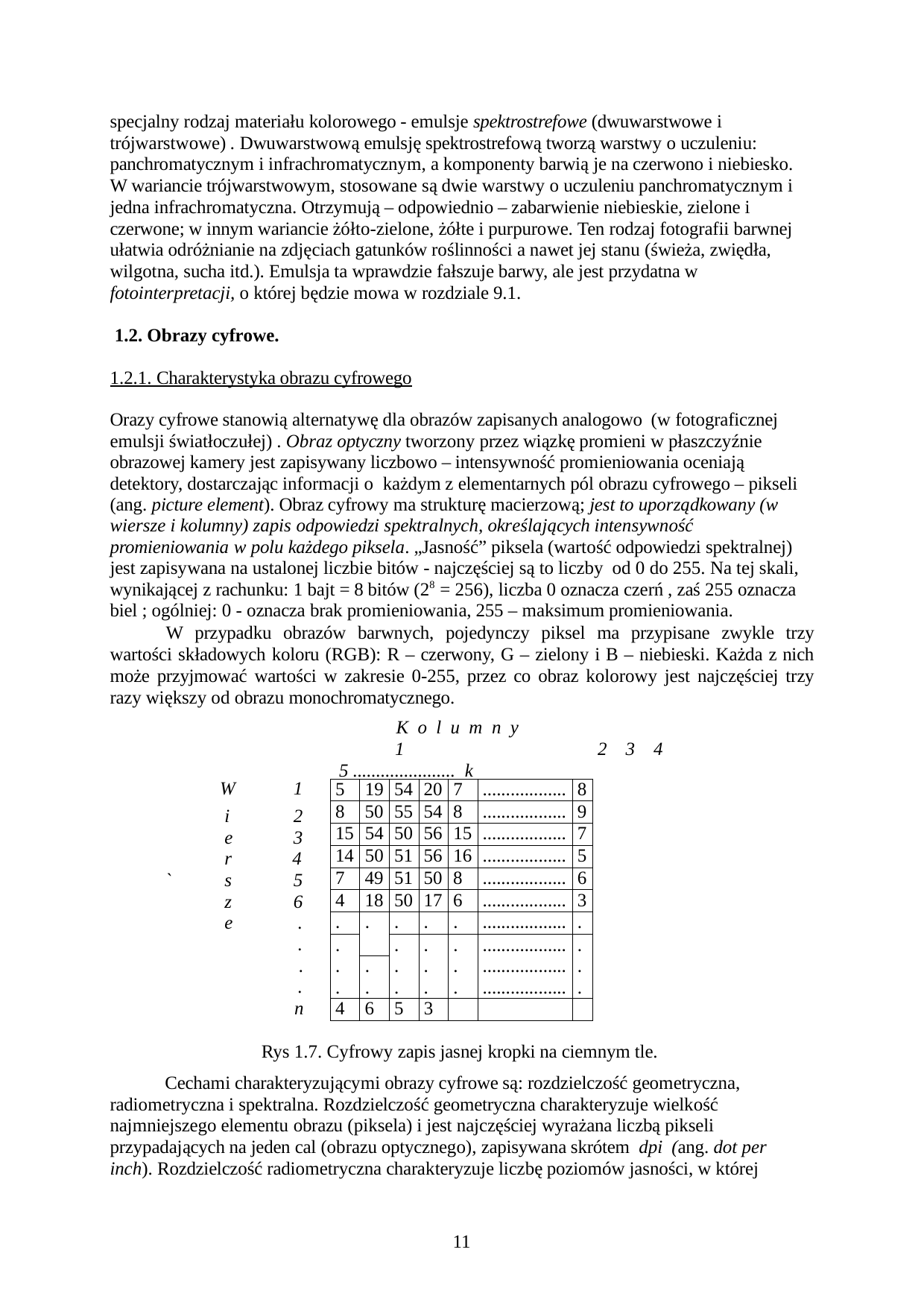

specjalny rodzaj materiału kolorowego - emulsje spektrostrefowe (dwuwarstwowe i trójwarstwowe) . Dwuwarstwową emulsję spektrostrefową tworzą warstwy o uczuleniu: panchromatycznym i infrachromatycznym, a komponenty barwią je na czerwono i niebiesko. W wariancie trójwarstwowym, stosowane są dwie warstwy o uczuleniu panchromatycznym i jedna infrachromatyczna. Otrzymują – odpowiednio – zabarwienie niebieskie, zielone i czerwone; w innym wariancie żółto-zielone, żółte i purpurowe. Ten rodzaj fotografii barwnej ułatwia odróżnianie na zdjęciach gatunków roślinności a nawet jej stanu (świeża, zwiędła, wilgotna, sucha itd.). Emulsja ta wprawdzie fałszuje barwy, ale jest przydatna w fotointerpretacji, o której będzie mowa w rozdziale 9.1.

1.2. Obrazy cyfrowe.

1.2.1. Charakterystyka obrazu cyfrowego

Orazy cyfrowe stanowią alternatywę dla obrazów zapisanych analogowo  (w fotograficznej emulsji światłoczułej) . Obraz optyczny tworzony przez wiązkę promieni w płaszczyźnie obrazowej kamery jest zapisywany liczbowo – intensywność promieniowania oceniają detektory, dostarczając informacji o  każdym z elementarnych pól obrazu cyfrowego – pikseli (ang. picture element). Obraz cyfrowy ma strukturę macierzową; jest to uporządkowany (w wiersze i kolumny) zapis odpowiedzi spektralnych, określających intensywność promieniowania w polu każdego piksela. „Jasność” piksela (wartość odpowiedzi spektralnej) jest zapisywana na ustalonej liczbie bitów - najczęściej są to liczby  od 0 do 255. Na tej skali, wynikającej z rachunku: 1 bajt = 8 bitów (28 = 256), liczba 0 oznacza czerń , zaś 255 oznacza biel ; ogólniej: 0 - oznacza brak promieniowania, 255 – maksimum promieniowania.
W  przypadku  obrazów  barwnych,  pojedynczy  piksel  ma  przypisane  zwykle  trzy wartości składowych koloru (RGB): R – czerwony, G – zielony i B – niebieski. Każda z nich może przyjmować wartości w zakresie 0-255, przez co obraz kolorowy jest najczęściej trzy razy większy od obrazu monochromatycznego.

K  o  l  u  m  n  y
1	2	3	4	5 ......................  k
|  | W | 1 |
| --- | --- | --- |
|  | i | 2 |
|  | e | 3 |
|  | r | 4 |
| ` | s | 5 |
|  | z | 6 |
|  | e | . |
|  |  | . |
|  |  | . |
|  |  | . |
|  |  | n |
| 5 | 19 | 54 | 20 | 7 | .................. | 8 |
| --- | --- | --- | --- | --- | --- | --- |
| 8 | 50 | 55 | 54 | 8 | .................. | 9 |
| 15 | 54 | 50 | 56 | 15 | .................. | 7 |
| 14 | 50 | 51 | 56 | 16 | .................. | 5 |
| 7 | 49 | 51 | 50 | 8 | .................. | 6 |
| 4 | 18 | 50 | 17 | 6 | .................. | 3 |
| . | . | . | . | . | .................. | . |
| . |  | . | . | . | .................. | . |
| . | . | . | . | . | .................. | . |
| . | . | . | . | . | .................. | . |
| 4 | 6 | 5 | 3 |  |  |  |
Rys 1.7. Cyfrowy zapis jasnej kropki na ciemnym tle.

Cechami charakteryzującymi obrazy cyfrowe są: rozdzielczość geometryczna, radiometryczna i spektralna. Rozdzielczość geometryczna charakteryzuje wielkość najmniejszego elementu obrazu (piksela) i jest najczęściej wyrażana liczbą pikseli przypadających na jeden cal (obrazu optycznego), zapisywana skrótem  dpi  (ang. dot per inch). Rozdzielczość radiometryczna charakteryzuje liczbę poziomów jasności, w której
11